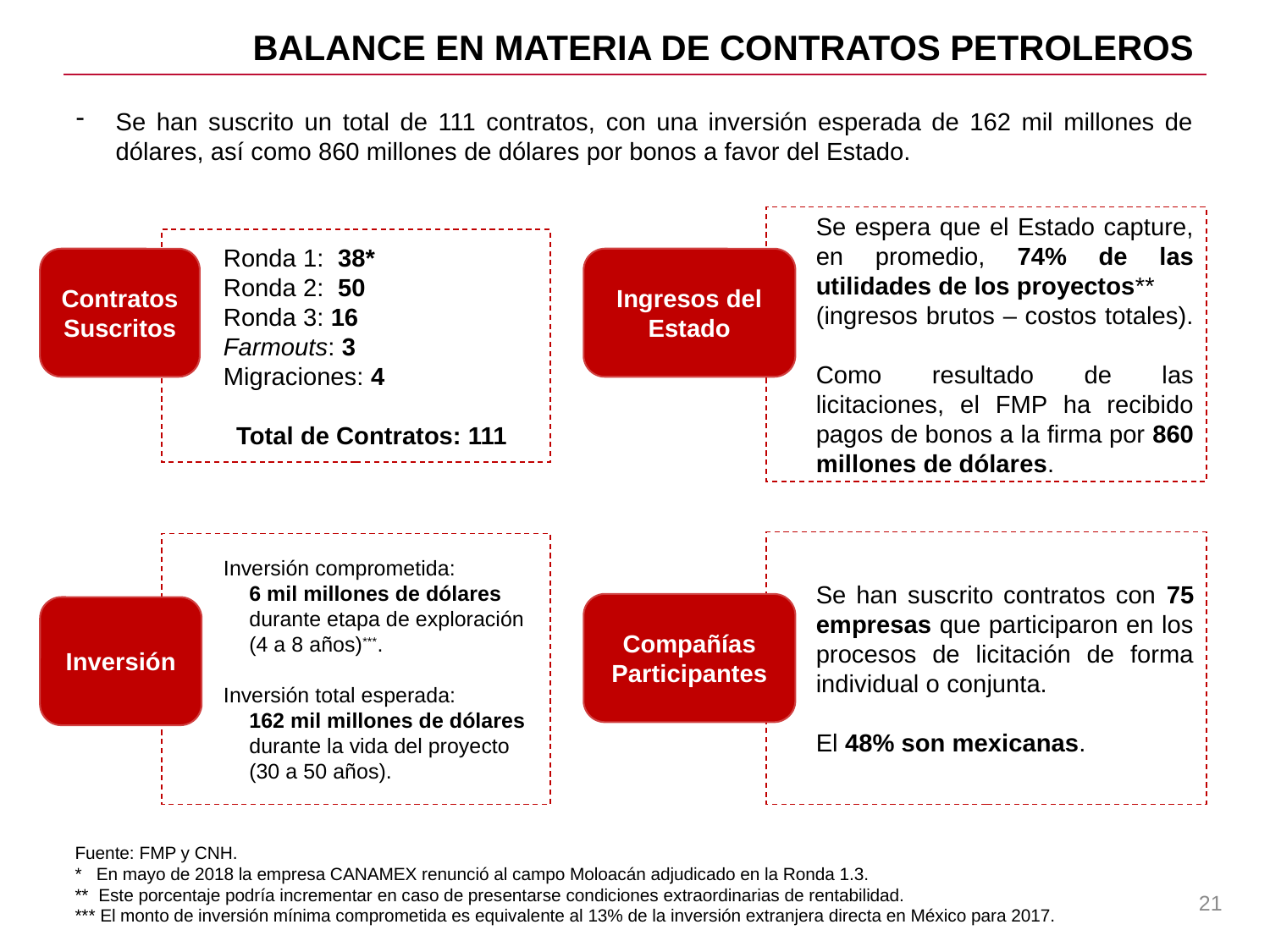

Balance en materia de Contratos Petroleros
Se han suscrito un total de 111 contratos, con una inversión esperada de 162 mil millones de dólares, así como 860 millones de dólares por bonos a favor del Estado.
Se espera que el Estado capture, en promedio, 74% de las utilidades de los proyectos**
(ingresos brutos – costos totales).

Como resultado de las licitaciones, el FMP ha recibido pagos de bonos a la firma por 860 millones de dólares.
Ronda 1:  38*
Ronda 2:  50
Ronda 3: 16
Farmouts: 3
Migraciones: 4

Total de Contratos: 111
Contratos Suscritos
Ingresos del Estado
Se han suscrito contratos con 75 empresas que participaron en los procesos de licitación de forma individual o conjunta.

El 48% son mexicanas.
Inversión comprometida:
6 mil millones de dólares durante etapa de exploración
(4 a 8 años)***.

Inversión total esperada:
162 mil millones de dólares durante la vida del proyecto (30 a 50 años).
Compañías Participantes
Inversión
Fuente: FMP y CNH.
*   En mayo de 2018 la empresa CANAMEX renunció al campo Moloacán adjudicado en la Ronda 1.3.
**  Este porcentaje podría incrementar en caso de presentarse condiciones extraordinarias de rentabilidad.
*** El monto de inversión mínima comprometida es equivalente al 13% de la inversión extranjera directa en México para 2017.
21